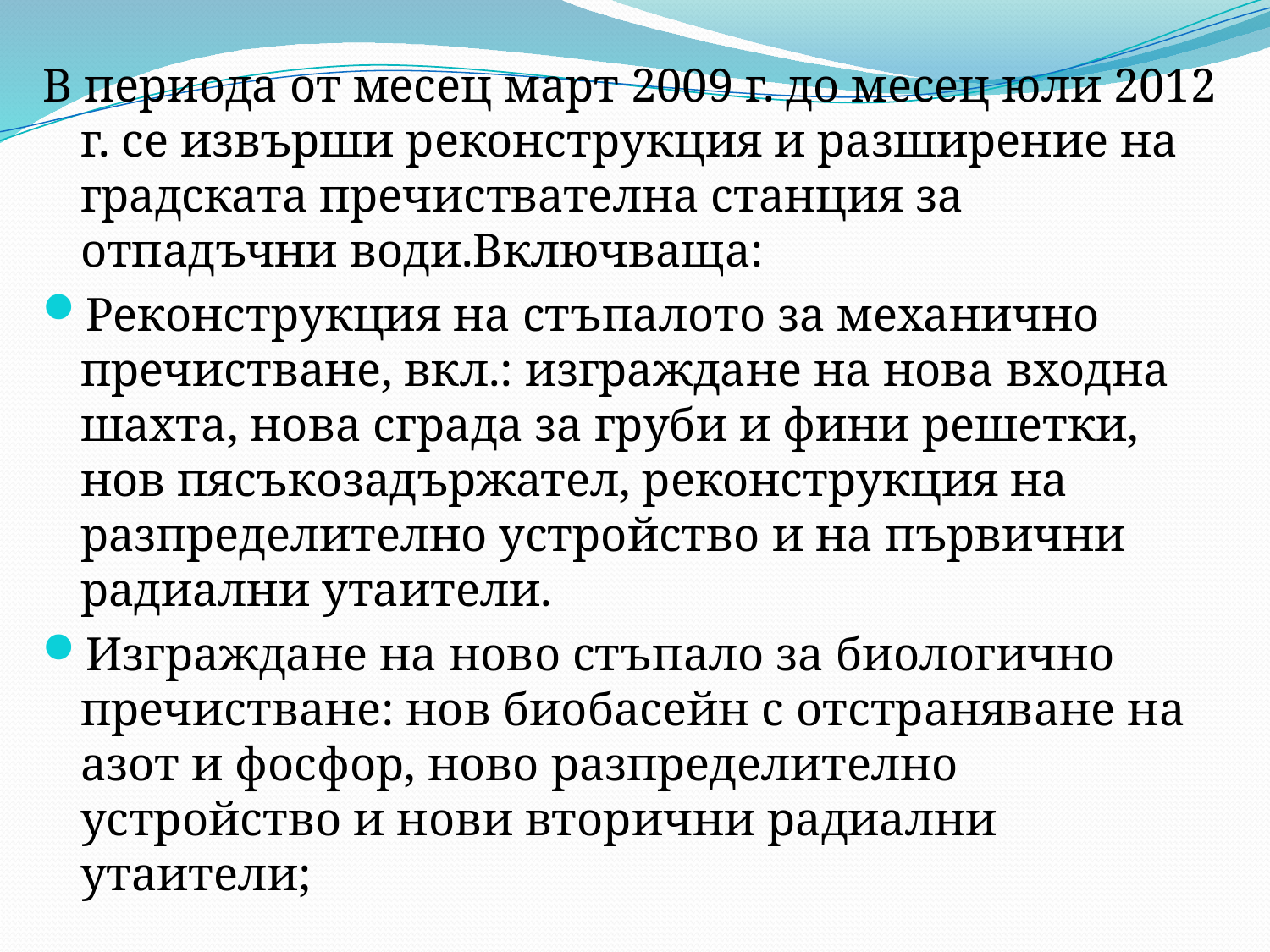

В периода от месец март 2009 г. до месец юли 2012 г. се извърши реконструкция и разширение на градската пречиствателна станция за отпадъчни води.Включваща:
Реконструкция на стъпалото за механично пречистване, вкл.: изграждане на нова входна шахта, нова сграда за груби и фини решетки, нов пясъкозадържател, реконструкция на разпределително устройство и на първични радиални утаители.
Изграждане на ново стъпало за биологично пречистване: нов биобасейн с отстраняване на азот и фосфор, ново разпределително устройство и нови вторични радиални утаители;